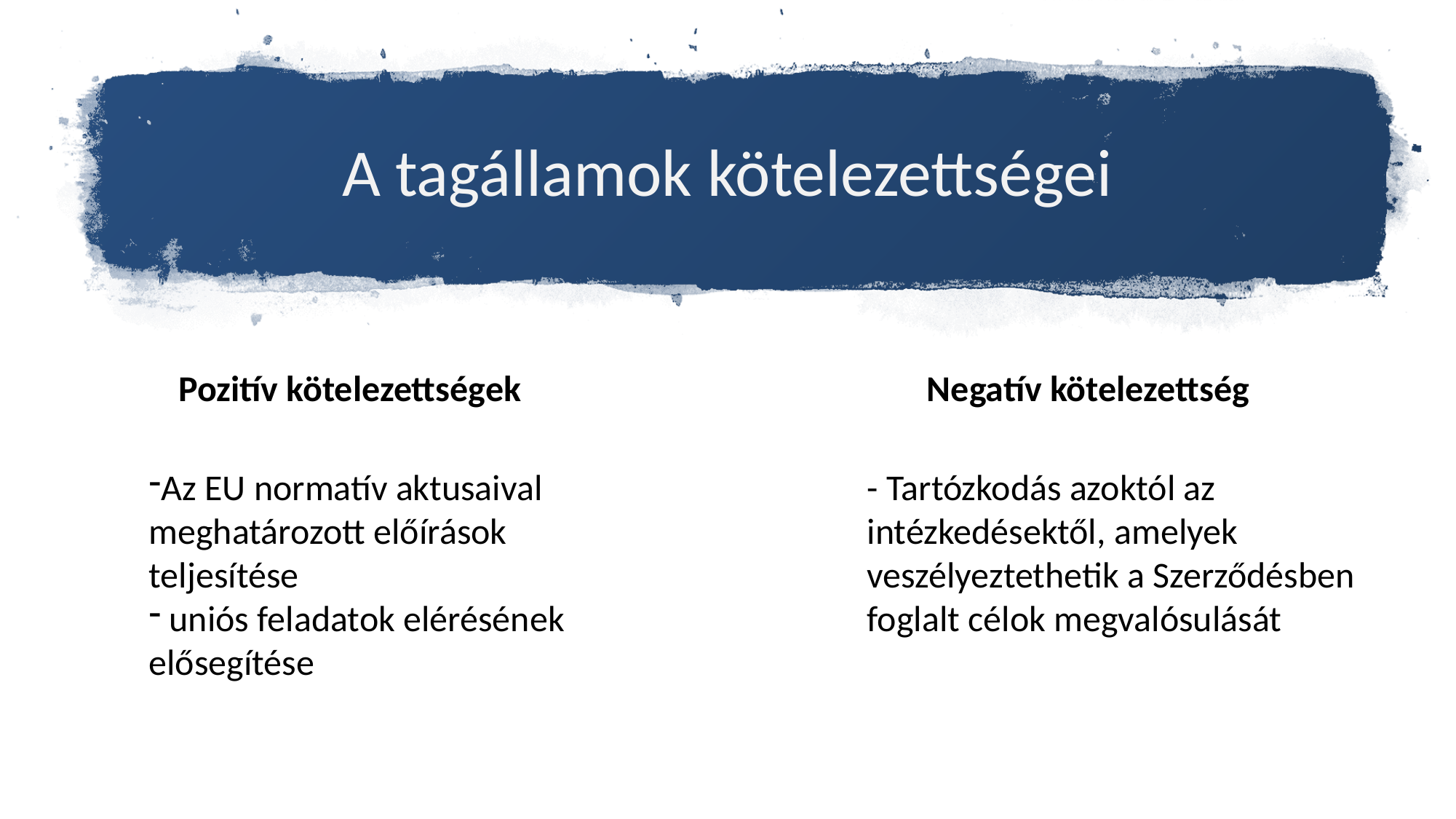

# A tagállamok kötelezettségei
Pozitív kötelezettségek
Negatív kötelezettség
Az EU normatív aktusaival meghatározott előírások teljesítése
 uniós feladatok elérésének elősegítése
- Tartózkodás azoktól az intézkedésektől, amelyek veszélyeztethetik a Szerződésben foglalt célok megvalósulását